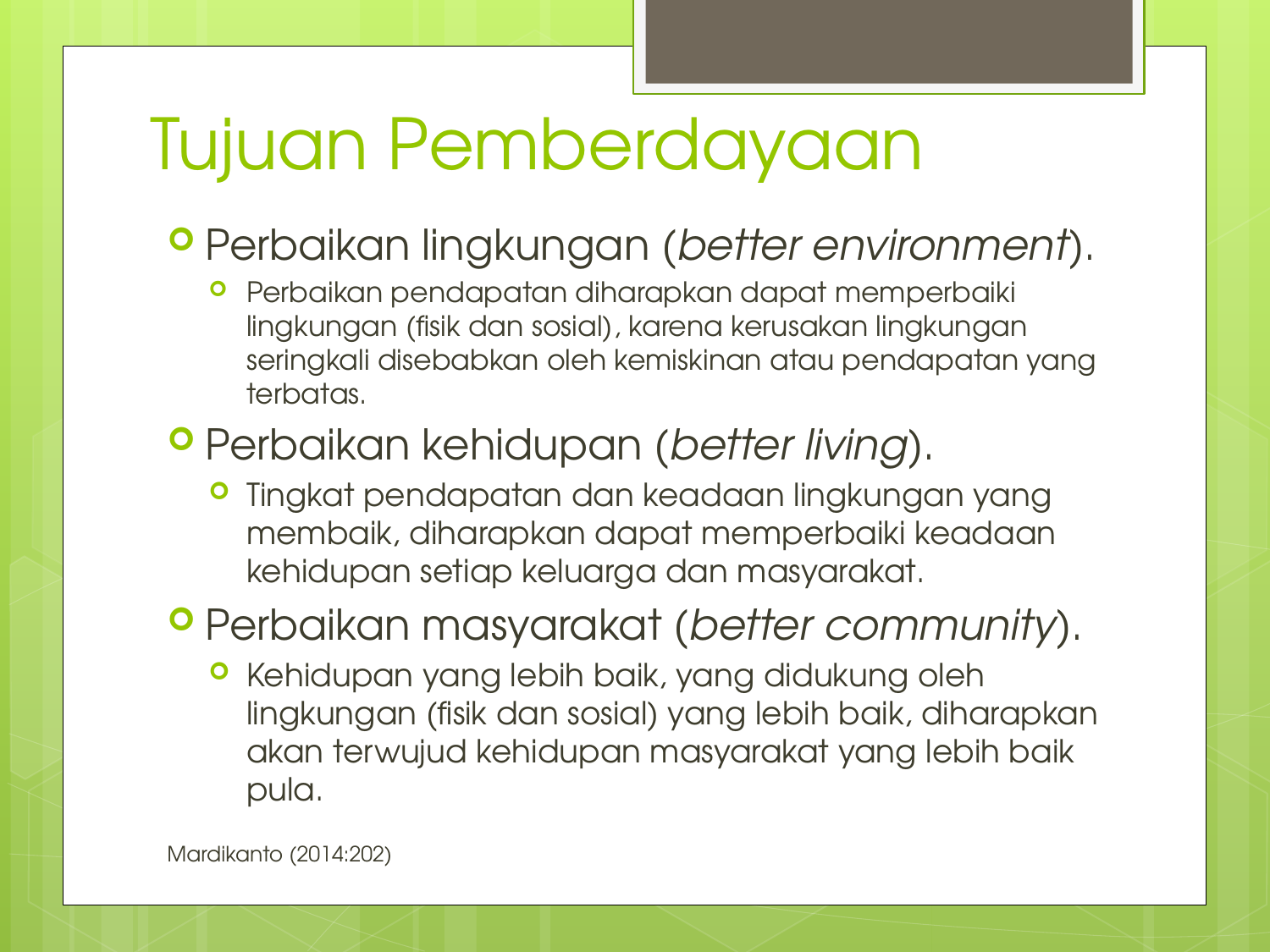

# Tujuan Pemberdayaan
Perbaikan lingkungan (better environment).
Perbaikan pendapatan diharapkan dapat memperbaiki lingkungan (fisik dan sosial), karena kerusakan lingkungan seringkali disebabkan oleh kemiskinan atau pendapatan yang terbatas.
Perbaikan kehidupan (better living).
Tingkat pendapatan dan keadaan lingkungan yang membaik, diharapkan dapat memperbaiki keadaan kehidupan setiap keluarga dan masyarakat.
Perbaikan masyarakat (better community).
Kehidupan yang lebih baik, yang didukung oleh lingkungan (fisik dan sosial) yang lebih baik, diharapkan akan terwujud kehidupan masyarakat yang lebih baik pula.

Mardikanto (2014:202)